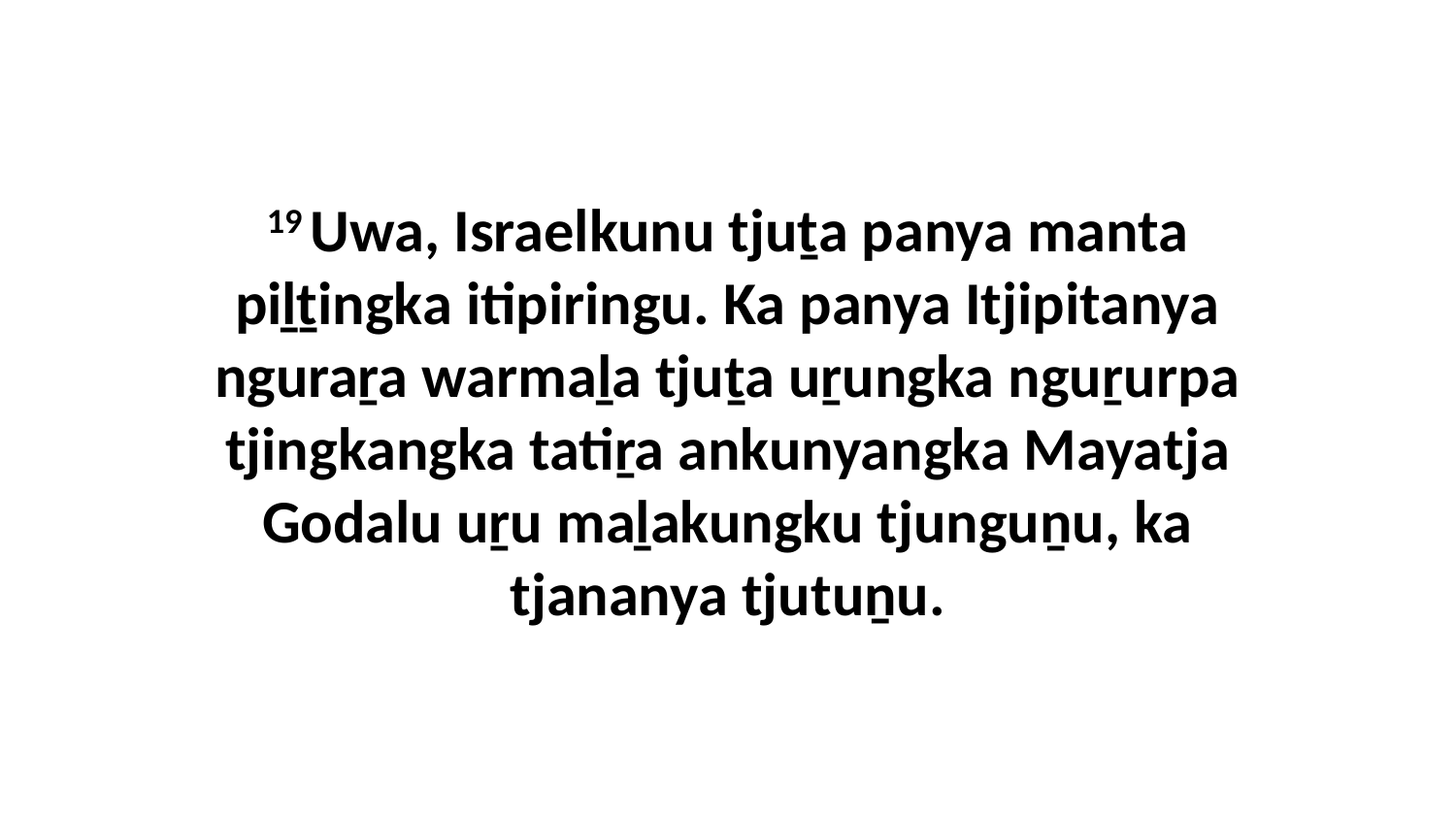

19 Uwa, Israelkunu tjuṯa panya manta piḻṯingka itipiringu. Ka panya Itjipitanya nguraṟa warmaḻa tjuṯa uṟungka nguṟurpa tjingkangka tatiṟa ankunyangka Mayatja Godalu uṟu maḻakungku tjunguṉu, ka tjananya tjutuṉu.